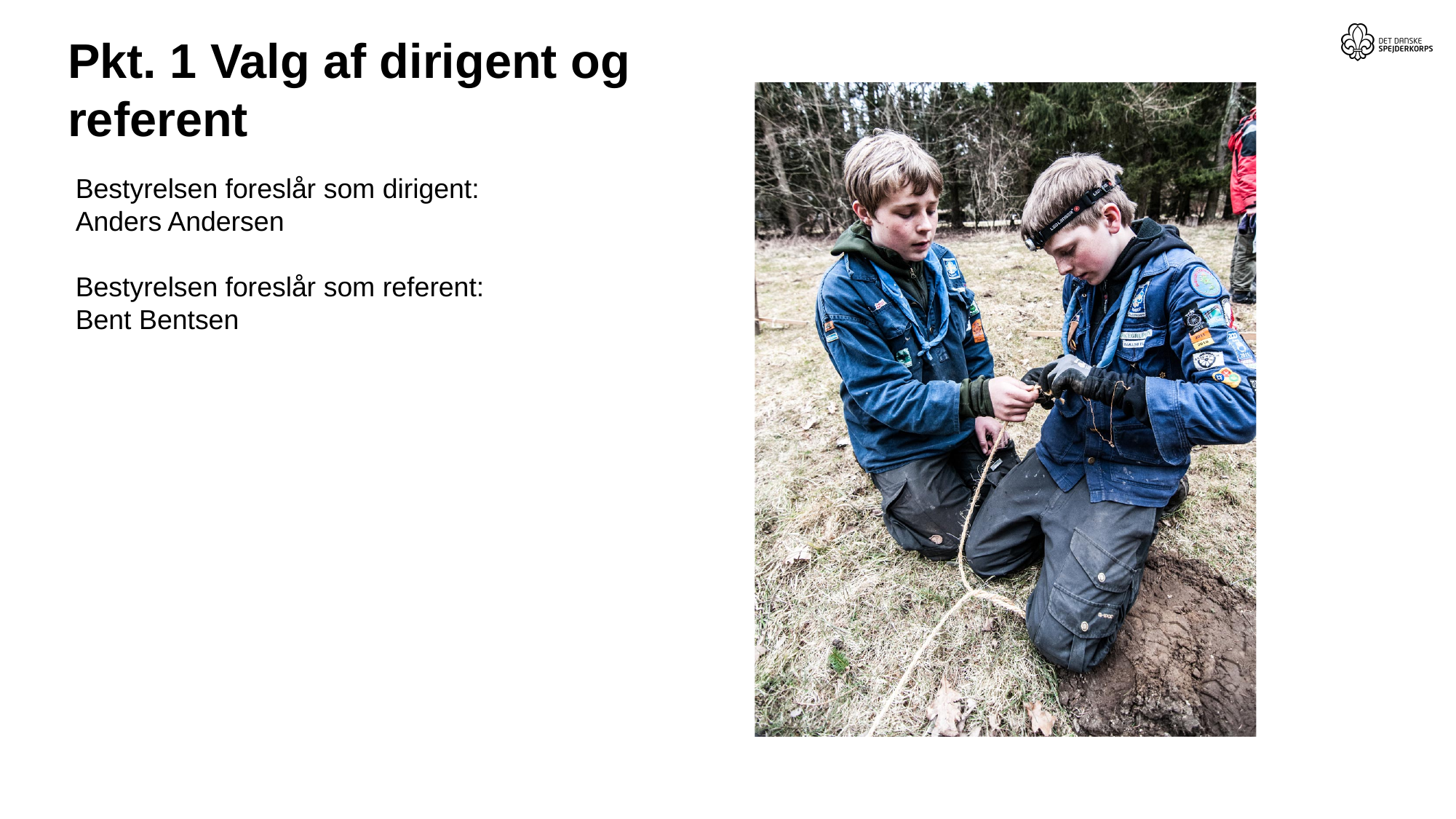

# Pkt. 1 Valg af dirigent og referent
Bestyrelsen foreslår som dirigent:
Anders Andersen
Bestyrelsen foreslår som referent:
Bent Bentsen